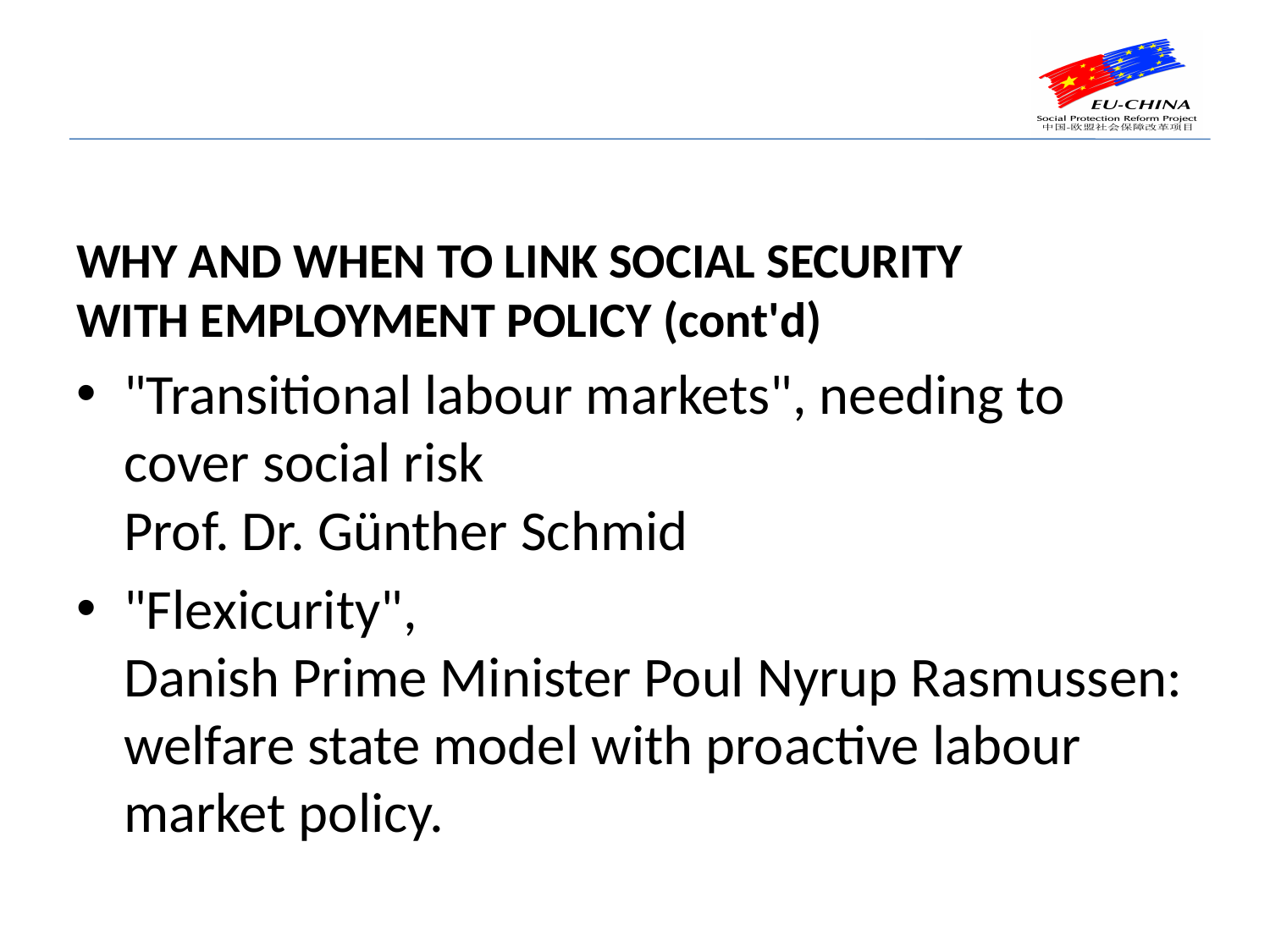

Why and when to link social security
with employment policy (cont'd)
"Transitional labour markets", needing to cover social risk
Prof. Dr. Günther Schmid
"Flexicurity",
Danish Prime Minister Poul Nyrup Rasmussen: welfare state model with proactive labour market policy.